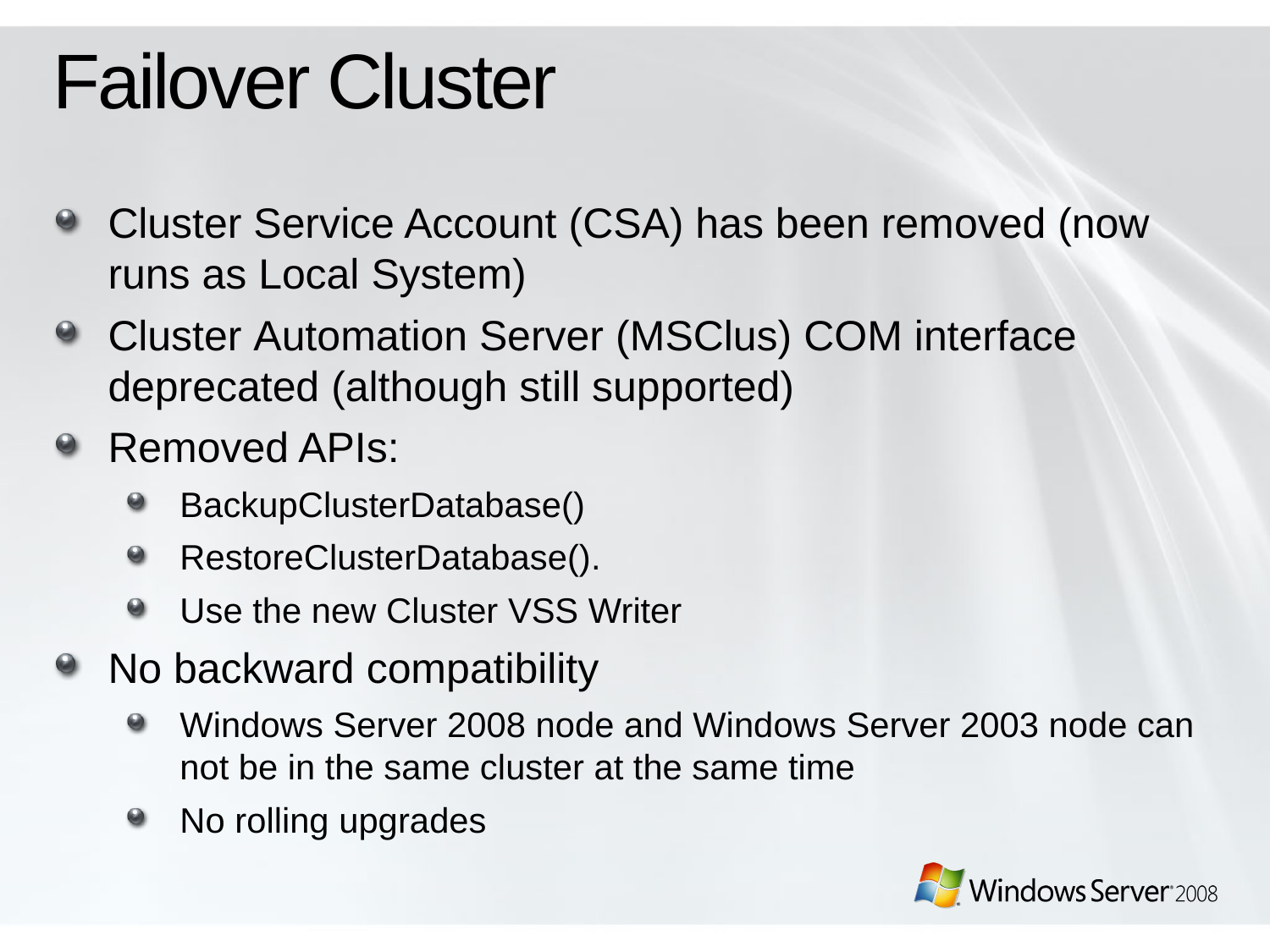

# Failover Cluster
Cluster Service Account (CSA) has been removed (now runs as Local System)
Cluster Automation Server (MSClus) COM interface deprecated (although still supported)
Removed APIs:
BackupClusterDatabase()
RestoreClusterDatabase().
Use the new Cluster VSS Writer
No backward compatibility
Windows Server 2008 node and Windows Server 2003 node can not be in the same cluster at the same time
No rolling upgrades